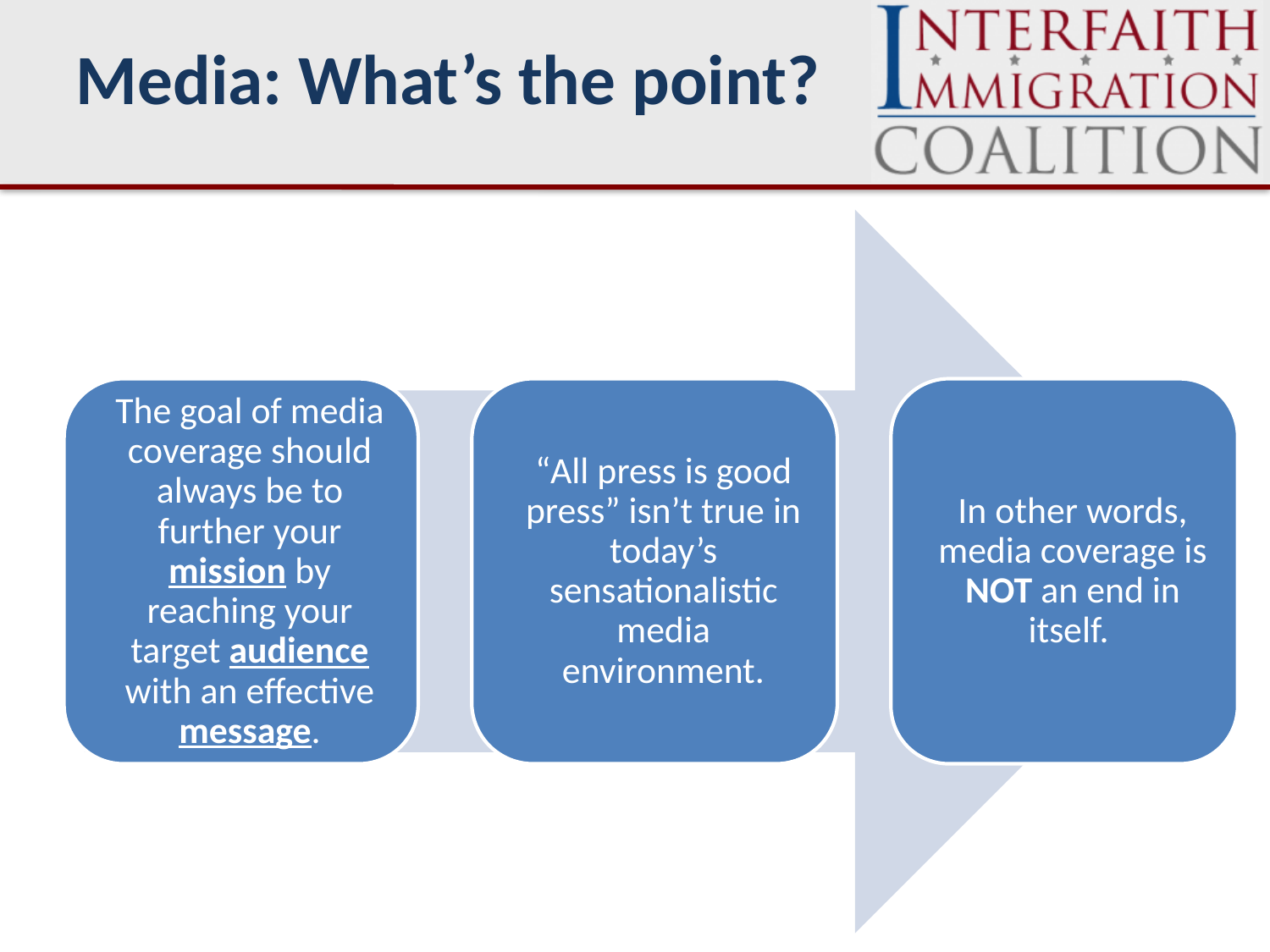

# Media: What’s the point?
The goal of media coverage should always be to further your mission by reaching your target audience with an effective message.
“All press is good press” isn’t true in today’s sensationalistic media environment.
In other words, media coverage is NOT an end in itself.